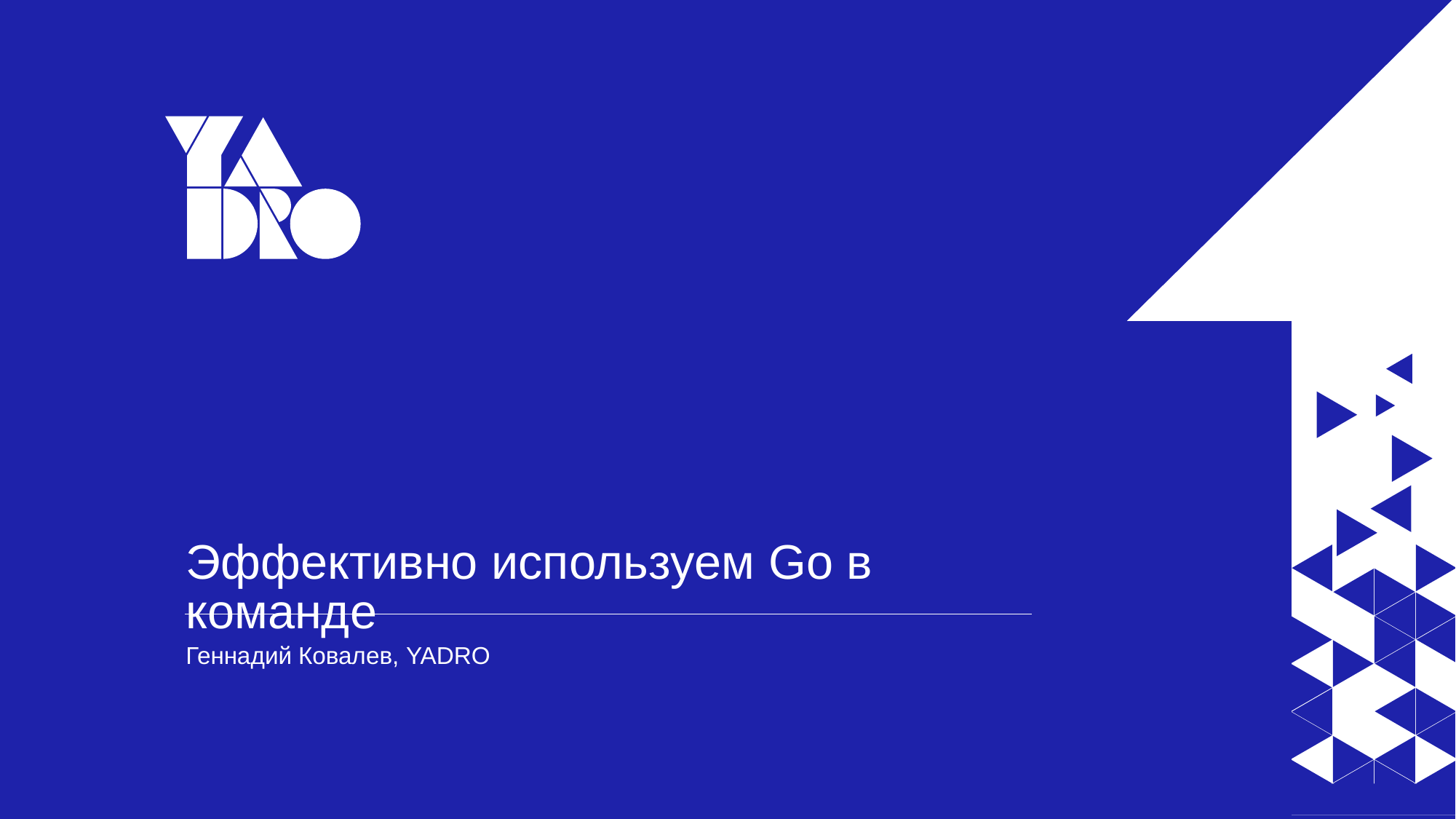

Эффективно используем Go в команде
Геннадий Ковалев, YADRO